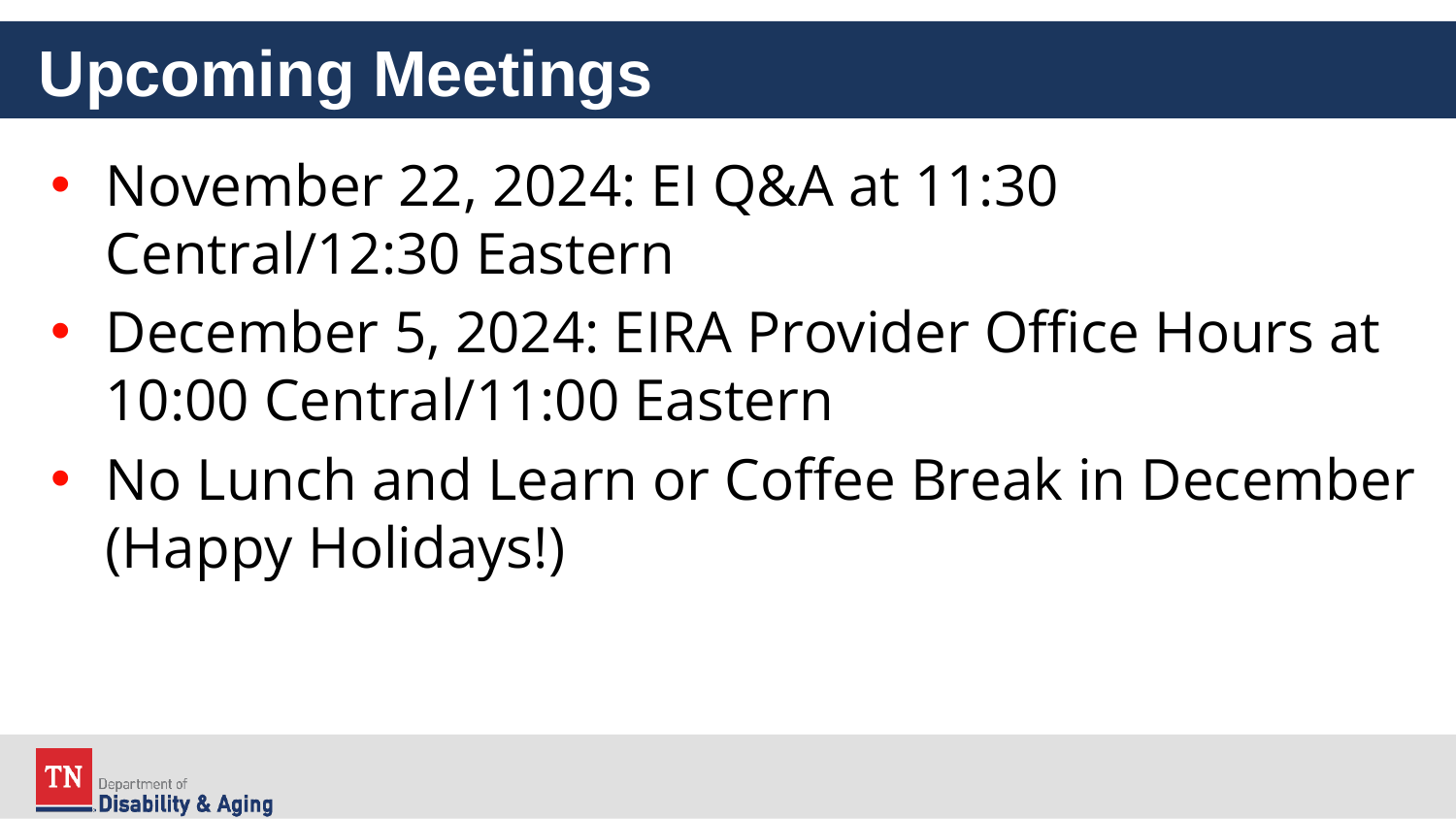

# Upcoming Meetings
November 22, 2024: EI Q&A at 11:30 Central/12:30 Eastern
December 5, 2024: EIRA Provider Office Hours at 10:00 Central/11:00 Eastern
No Lunch and Learn or Coffee Break in December (Happy Holidays!)